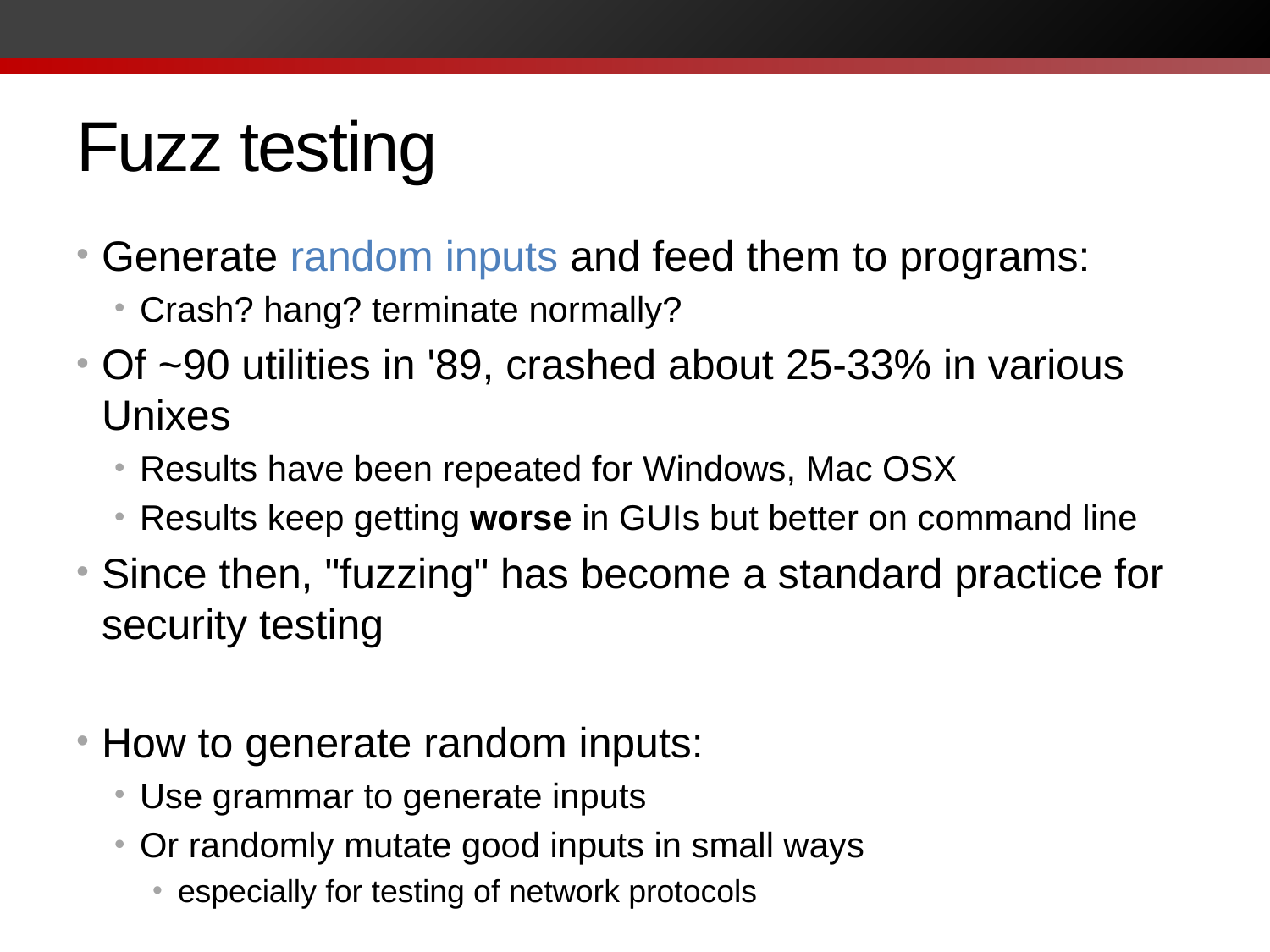

# Fuzz testing
Generate random inputs and feed them to programs:
Crash? hang? terminate normally?
Of ~90 utilities in '89, crashed about 25-33% in various Unixes
Results have been repeated for Windows, Mac OSX
Results keep getting worse in GUIs but better on command line
Since then, "fuzzing" has become a standard practice for security testing

How to generate random inputs:
Use grammar to generate inputs
Or randomly mutate good inputs in small ways
especially for testing of network protocols